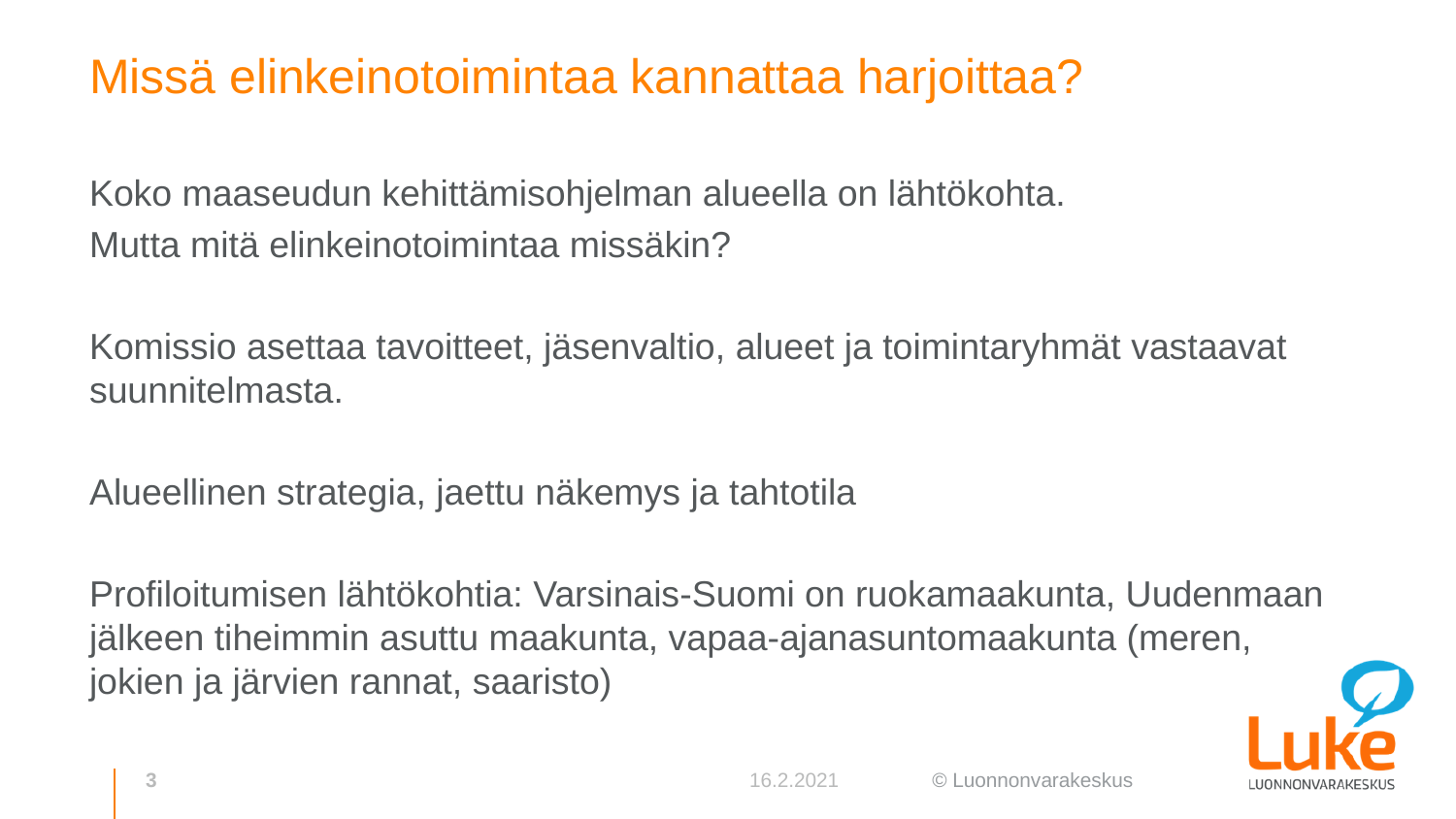

# Missä elinkeinotoimintaa kannattaa harjoittaa?
Koko maaseudun kehittämisohjelman alueella on lähtökohta.
Mutta mitä elinkeinotoimintaa missäkin?

Komissio asettaa tavoitteet, jäsenvaltio, alueet ja toimintaryhmät vastaavat suunnitelmasta.

Alueellinen strategia, jaettu näkemys ja tahtotila

Profiloitumisen lähtökohtia: Varsinais-Suomi on ruokamaakunta, Uudenmaan jälkeen tiheimmin asuttu maakunta, vapaa-ajanasuntomaakunta (meren, jokien ja järvien rannat, saaristo)
3
16.2.2021